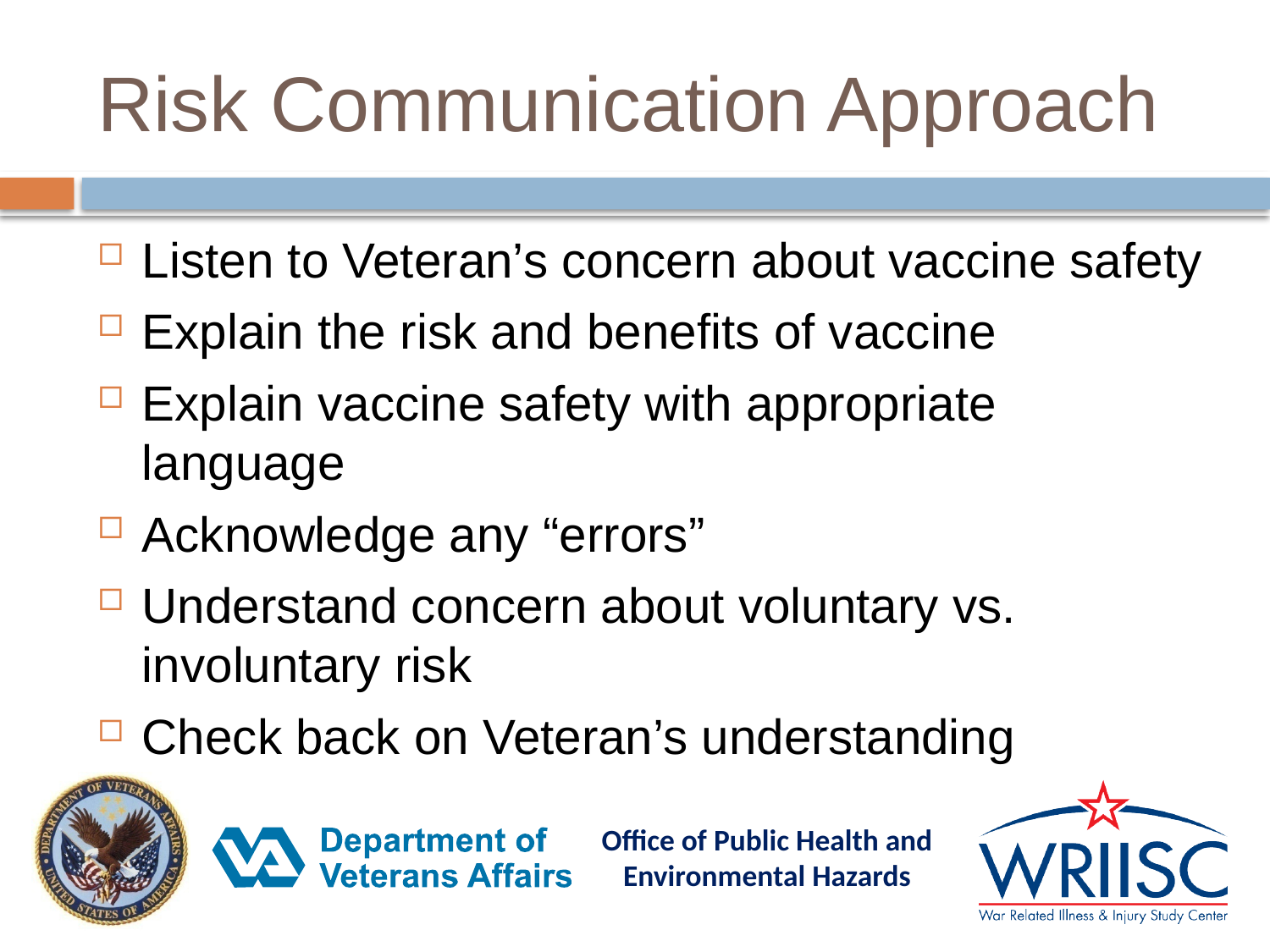

# Risk Communication Approach
Listen to Veteran’s concern about vaccine safety
Explain the risk and benefits of vaccine
Explain vaccine safety with appropriate language
Acknowledge any “errors”
Understand concern about voluntary vs. involuntary risk
Check back on Veteran’s understanding